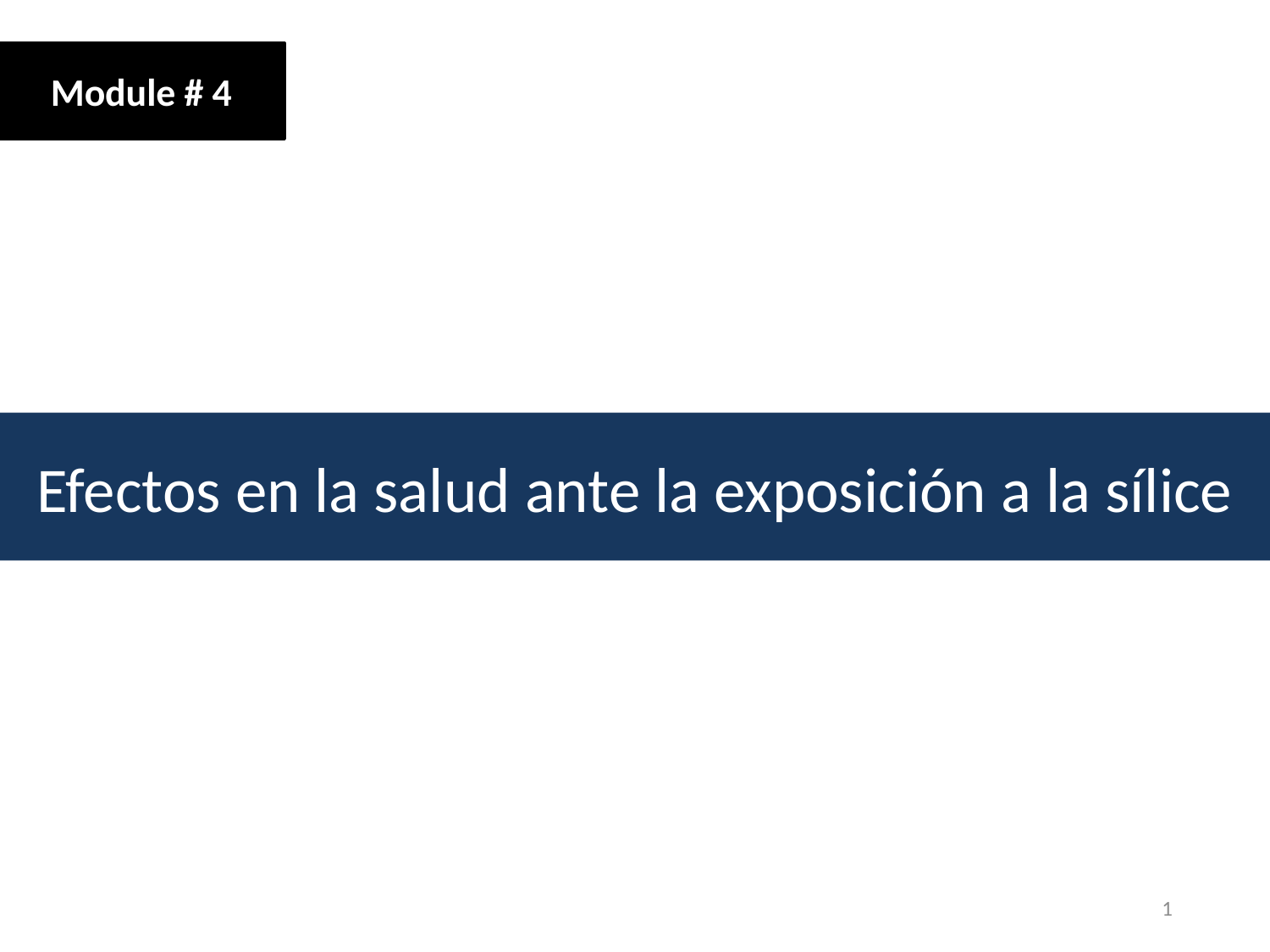

Module # 4
Efectos en la salud ante la exposición a la sílice
1